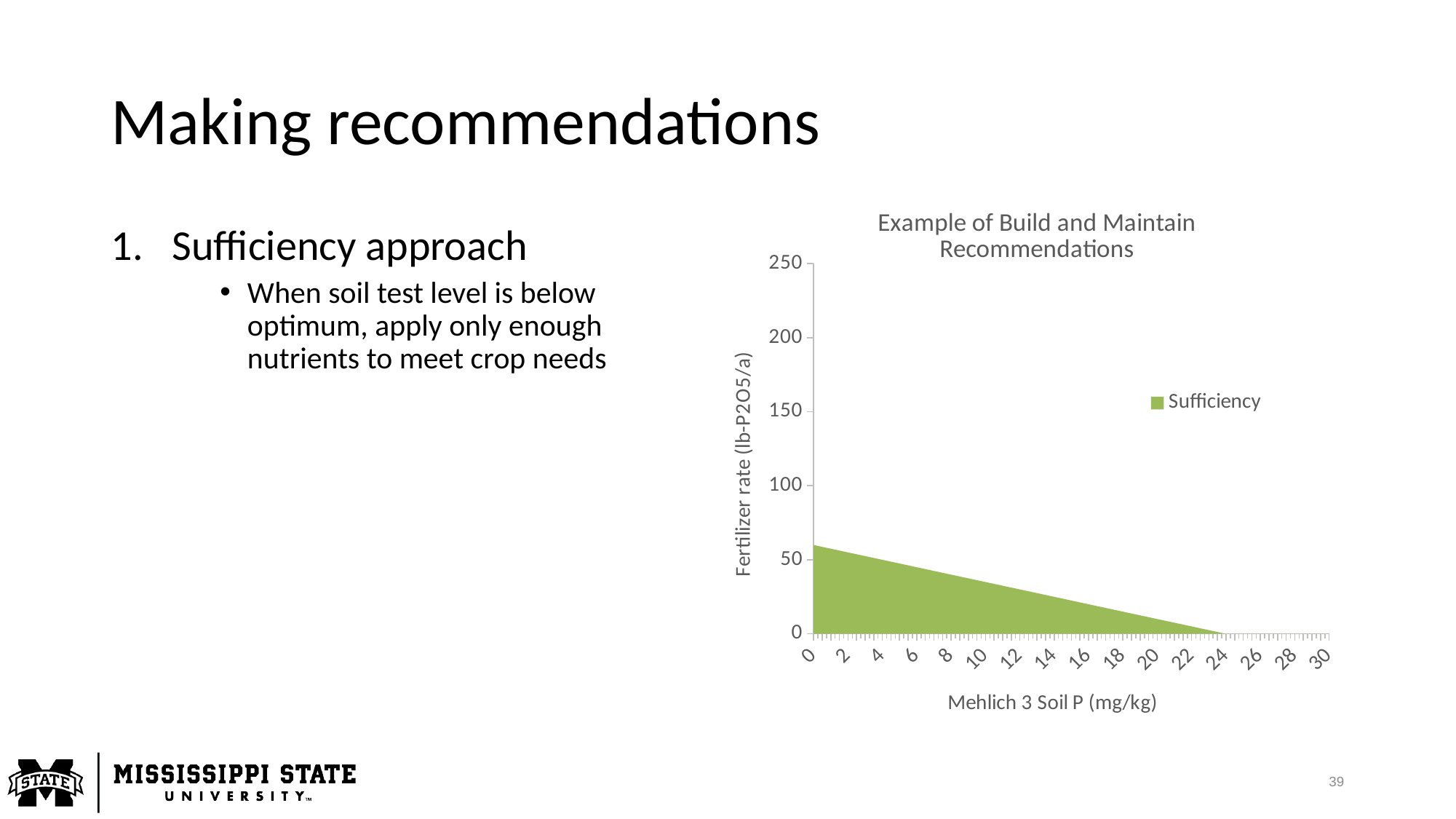

# Making recommendations

### Chart: Example of Build and Maintain Recommendations

| Category | Sufficiency |
|---|---|
| 0 | 60.0 |
| 0.5 | 58.75 |
| 1 | 57.5 |
| 1.5 | 56.25 |
| 2 | 55.0 |
| 2.5 | 53.75 |
| 3 | 52.5 |
| 3.5 | 51.25 |
| 4 | 50.0 |
| 4.5 | 48.75 |
| 5 | 47.5 |
| 5.5 | 46.25 |
| 6 | 45.0 |
| 6.5 | 43.75 |
| 7 | 42.5 |
| 7.5 | 41.25 |
| 8 | 40.0 |
| 8.5 | 38.75 |
| 9 | 37.5 |
| 9.5 | 36.25 |
| 10 | 35.0 |
| 10.5 | 33.75 |
| 11 | 32.5 |
| 11.5 | 31.25 |
| 12 | 30.0 |
| 12.5 | 28.75 |
| 13 | 27.5 |
| 13.5 | 26.25 |
| 14 | 25.0 |
| 14.5 | 23.75 |
| 15 | 22.5 |
| 15.5 | 21.25 |
| 16 | 20.0 |
| 16.5 | 18.75 |
| 17 | 17.5 |
| 17.5 | 16.25 |
| 18 | 15.0 |
| 18.5 | 13.75 |
| 19 | 12.5 |
| 19.5 | 11.25 |
| 20 | 10.0 |
| 20.5 | 8.75 |
| 21 | 7.5 |
| 21.5 | 6.25 |
| 22 | 5.0 |
| 22.5 | 3.75 |
| 23 | 2.5 |
| 23.5 | 1.25 |
| 24 | 0.0 |
| 24.5 | 0.0 |
| 25 | 0.0 |
| 25.5 | 0.0 |
| 26 | 0.0 |
| 26.5 | 0.0 |
| 27 | 0.0 |
| 27.5 | 0.0 |
| 28 | 0.0 |
| 28.5 | 0.0 |
| 29 | 0.0 |
| 29.5 | 0.0 |
| 30 | 0.0 |
Sufficiency approach
When soil test level is below optimum, apply only enough nutrients to meet crop needs
39